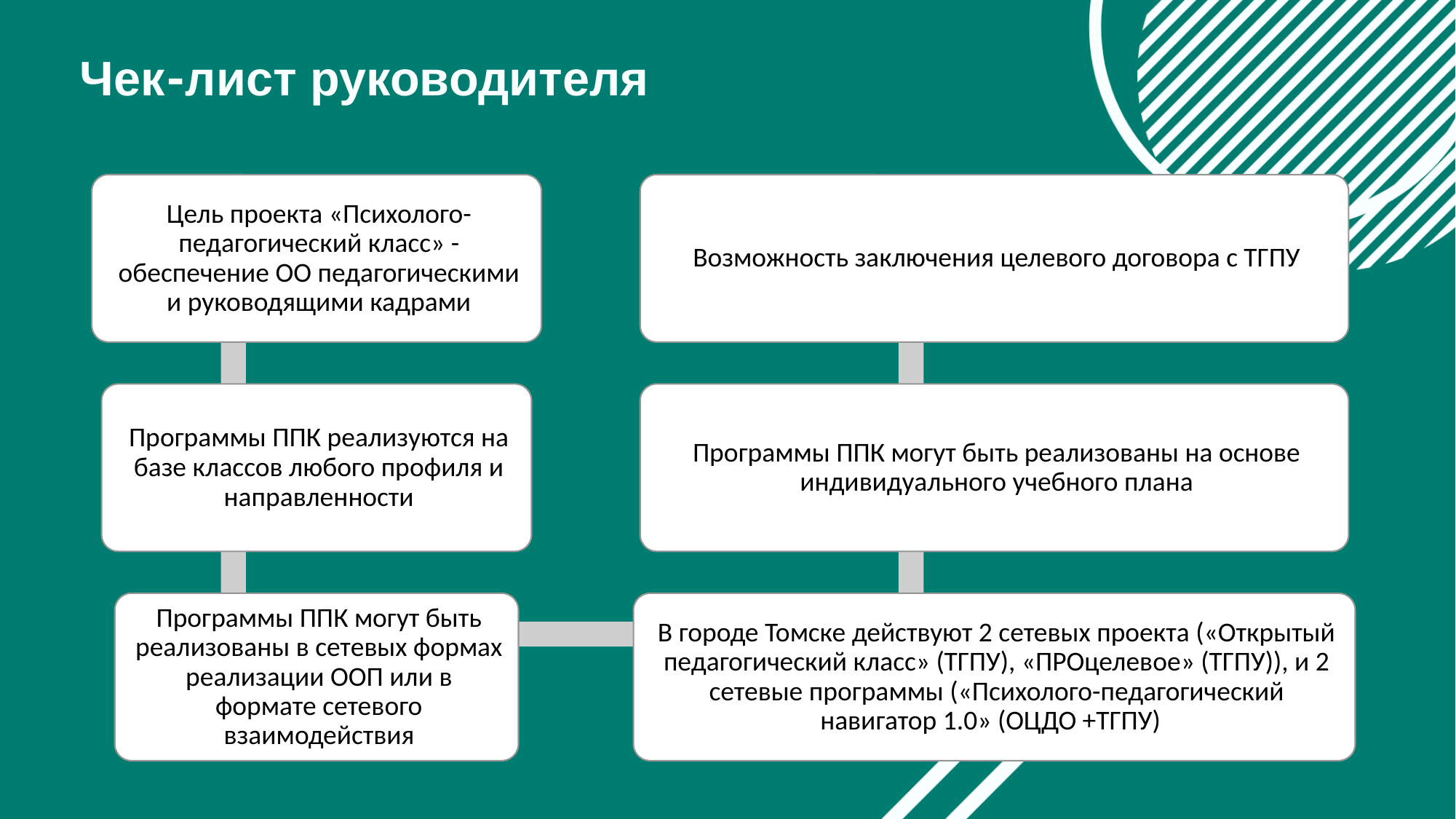

Чек-лист руководителя
Цель проекта «Психолого-педагогический класс» - обеспечение ОО педагогическими и руководящими кадрами
Программы ППК реализуются на базе классов любого профиля и направленности
Программы ППК могут быть реализованы в сетевых формах реализации ООП или в формате сетевого взаимодействия
В городе Томске действуют 2 сетевых проекта («Открытый педагогический класс» (ТГПУ), «ПРОцелевое» (ТГПУ)), и 2 сетевые программы («Психолого-педагогический навигатор 1.0» (ОЦДО +ТГПУ)
Программы ППК могут быть реализованы на основе индивидуального учебного плана
Возможность заключения целевого договора с ТГПУ